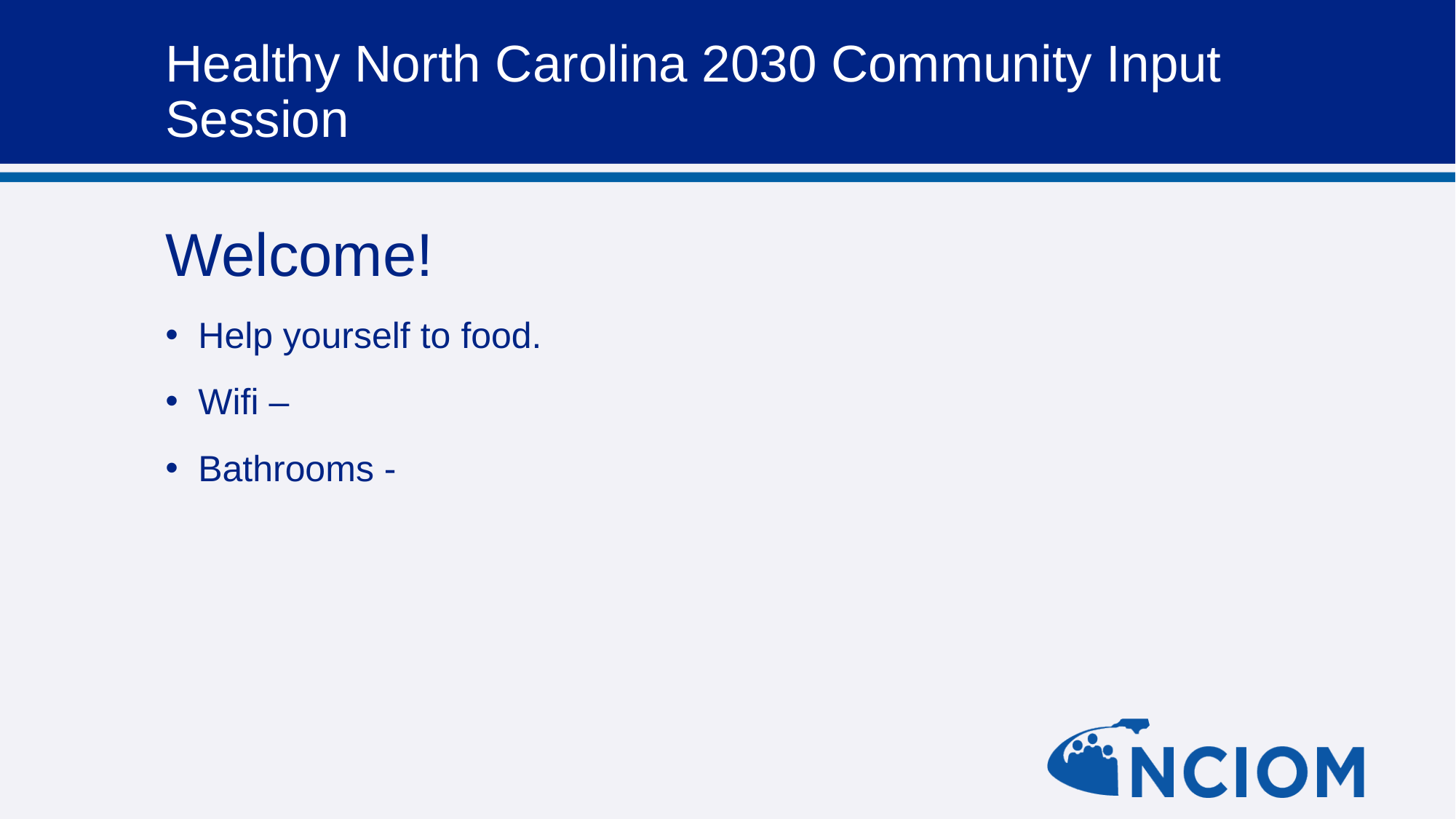

# Healthy North Carolina 2030 Community Input Session
Welcome!
Help yourself to food.
Wifi –
Bathrooms -